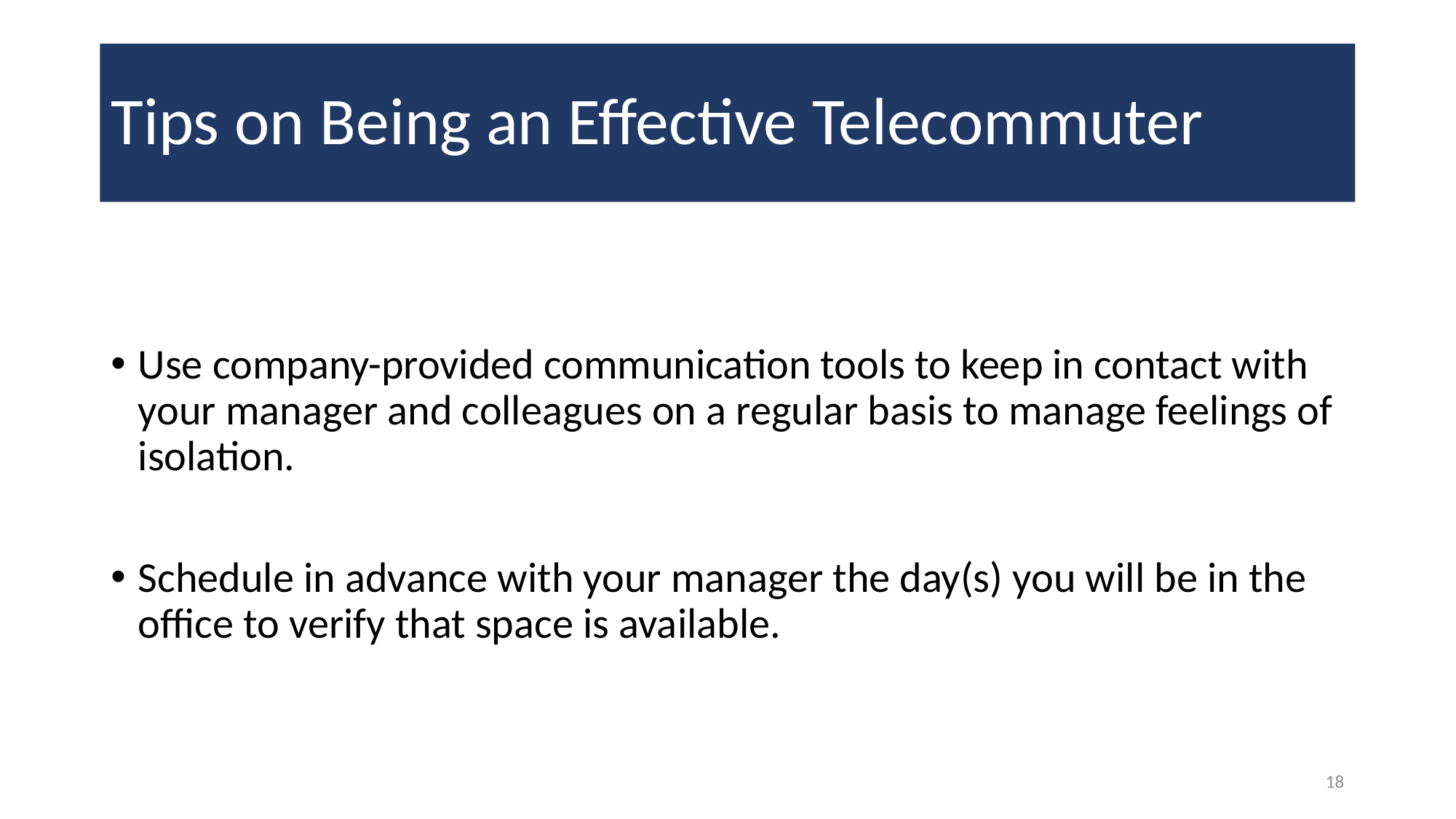

# Tips on Being an Effective Telecommuter
Use company-provided communication tools to keep in contact with your manager and colleagues on a regular basis to manage feelings of isolation.

Schedule in advance with your manager the day(s) you will be in the office to verify that space is available.

18